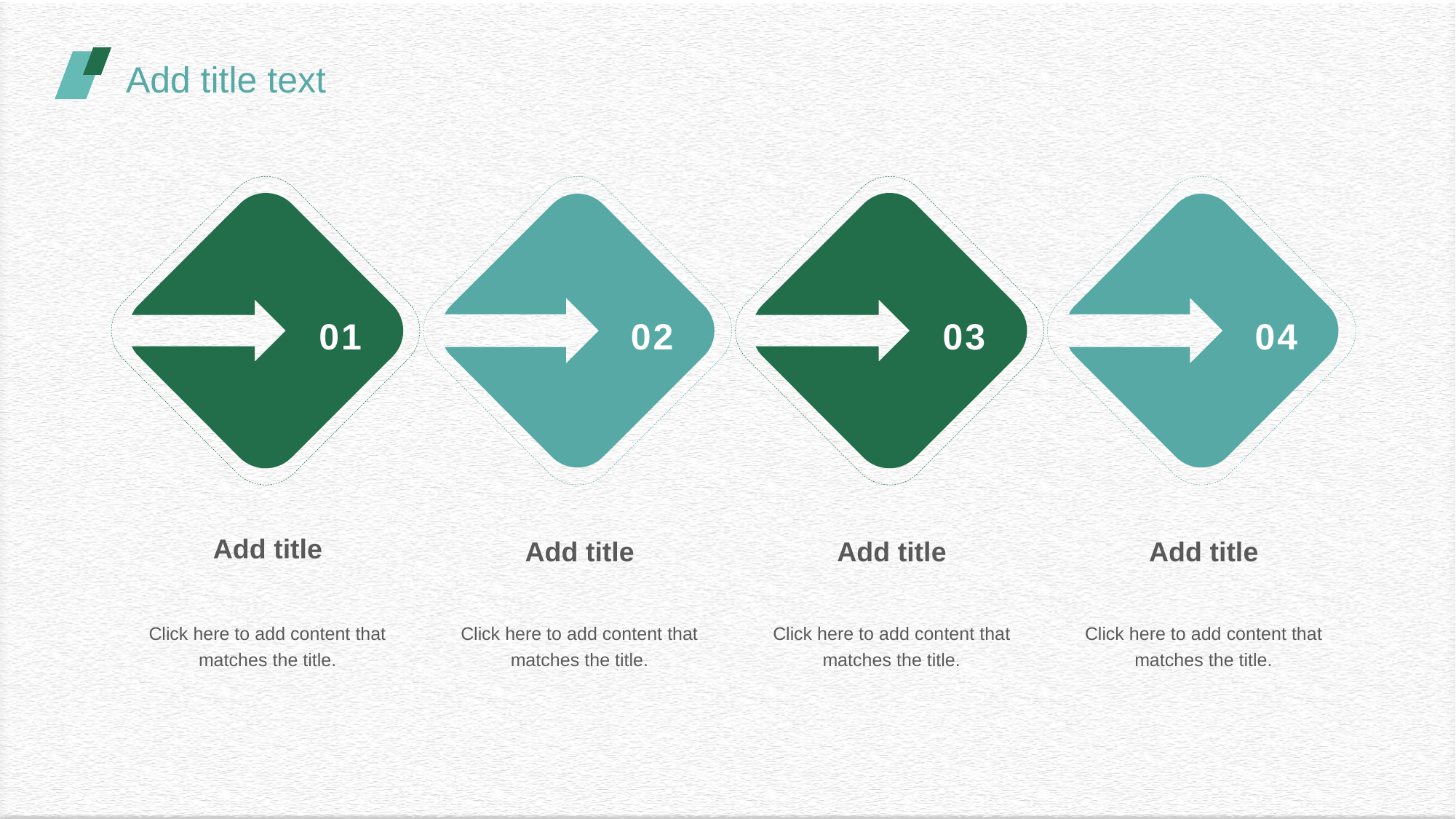

Add title text

02
01
03
04
Add title
Add title
Add title
Add title
Click here to add content that matches the title.
Click here to add content that matches the title.
Click here to add content that matches the title.
Click here to add content that matches the title.